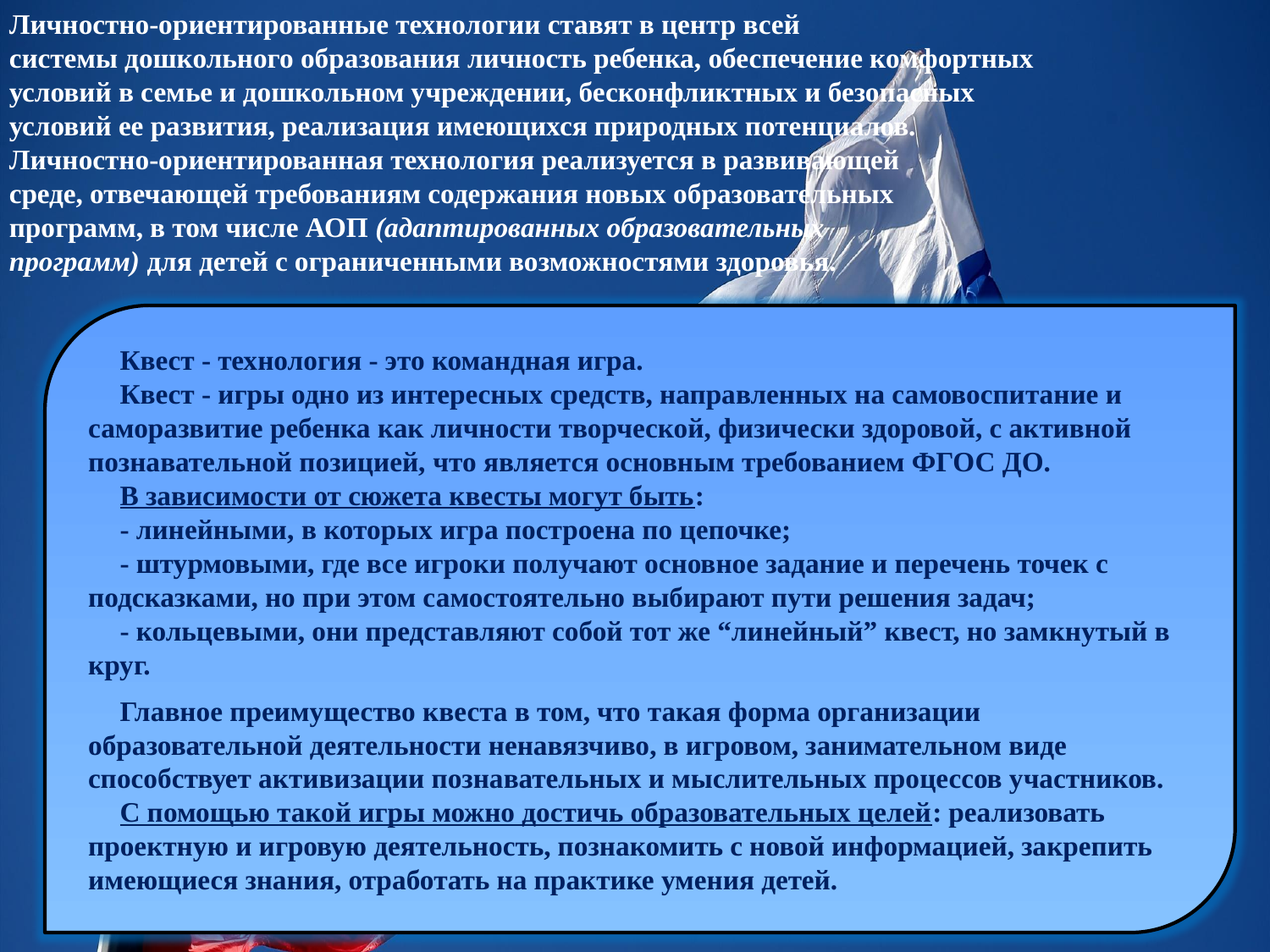

Личностно-ориентированные технологии ставят в центр всей
системы дошкольного образования личность ребенка, обеспечение комфортных
условий в семье и дошкольном учреждении, бесконфликтных и безопасных
условий ее развития, реализация имеющихся природных потенциалов.
Личностно-ориентированная технология реализуется в развивающей
среде, отвечающей требованиям содержания новых образовательных
программ, в том числе АОП (адаптированных образовательных
программ) для детей с ограниченными возможностями здоровья.
Квест - технология - это командная игра.
Квест - игры одно из интересных средств, направленных на самовоспитание и саморазвитие ребенка как личности творческой, физически здоровой, с активной познавательной позицией, что является основным требованием ФГОС ДО.
В зависимости от сюжета квесты могут быть:
- линейными, в которых игра построена по цепочке;
- штурмовыми, где все игроки получают основное задание и перечень точек с подсказками, но при этом самостоятельно выбирают пути решения задач;
- кольцевыми, они представляют собой тот же “линейный” квест, но замкнутый в круг.

Главное преимущество квеста в том, что такая форма организации образовательной деятельности ненавязчиво, в игровом, занимательном виде способствует активизации познавательных и мыслительных процессов участников.
С помощью такой игры можно достичь образовательных целей: реализовать проектную и игровую деятельность, познакомить с новой информацией, закрепить имеющиеся знания, отработать на практике умения детей.